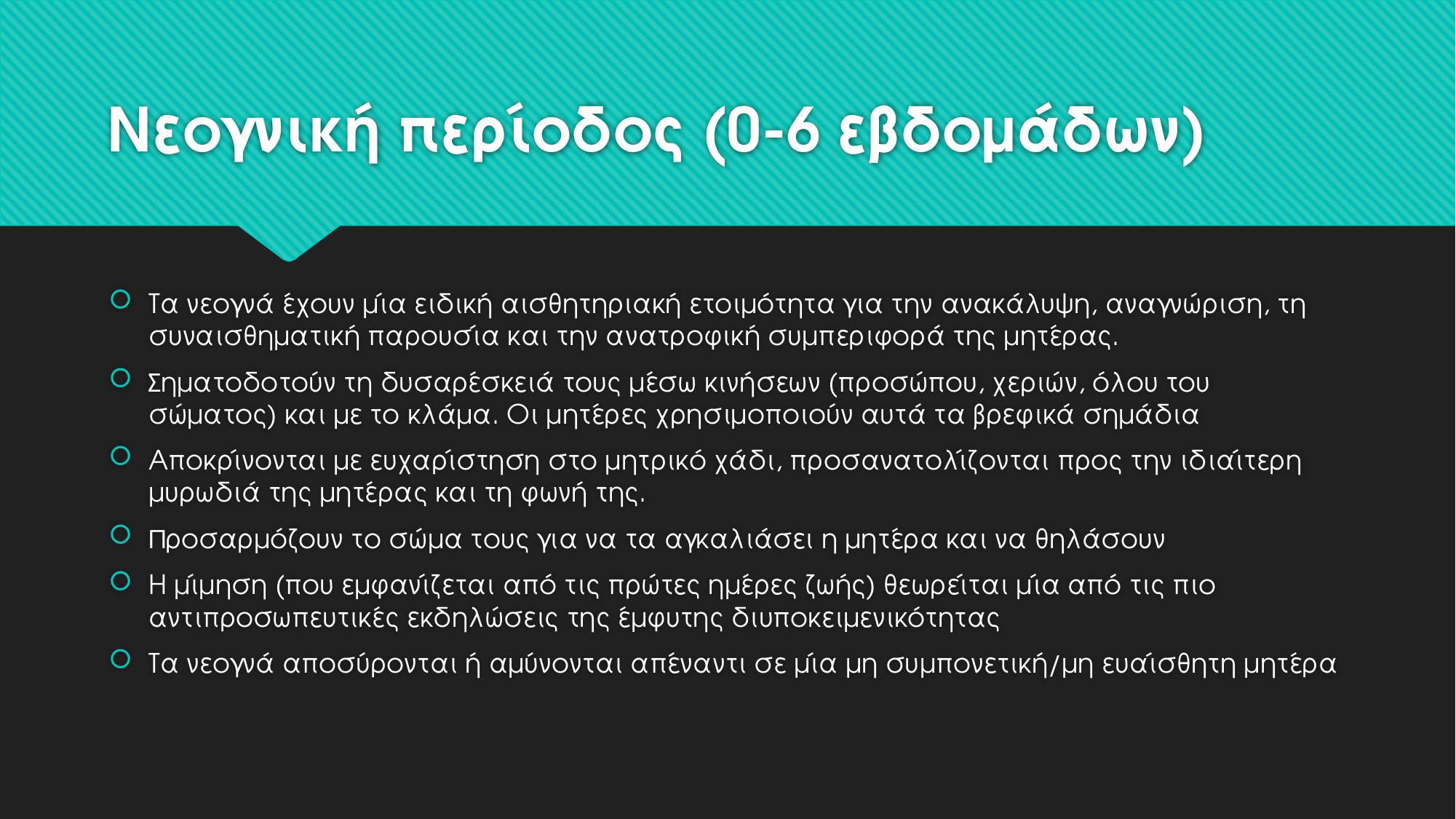

# Νεογνική περίοδος (0-6 εβδομάδων)
Τα νεογνά έχουν μία ειδική αισθητηριακή ετοιμότητα για την ανακάλυψη, αναγνώριση, τη συναισθηματική παρουσία και την ανατροφική συμπεριφορά της μητέρας.
Σηματοδοτούν τη δυσαρέσκειά τους μέσω κινήσεων (προσώπου, χεριών, όλου του σώματος) και με το κλάμα. Οι μητέρες χρησιμοποιούν αυτά τα βρεφικά σημάδια
Αποκρίνονται με ευχαρίστηση στο μητρικό χάδι, προσανατολίζονται προς την ιδιαίτερη μυρωδιά της μητέρας και τη φωνή της.
Προσαρμόζουν το σώμα τους για να τα αγκαλιάσει η μητέρα και να θηλάσουν
Η μίμηση (που εμφανίζεται από τις πρώτες ημέρες ζωής) θεωρείται μία από τις πιο αντιπροσωπευτικές εκδηλώσεις της έμφυτης διυποκειμενικότητας
Τα νεογνά αποσύρονται ή αμύνονται απέναντι σε μία μη συμπονετική/μη ευαίσθητη μητέρα